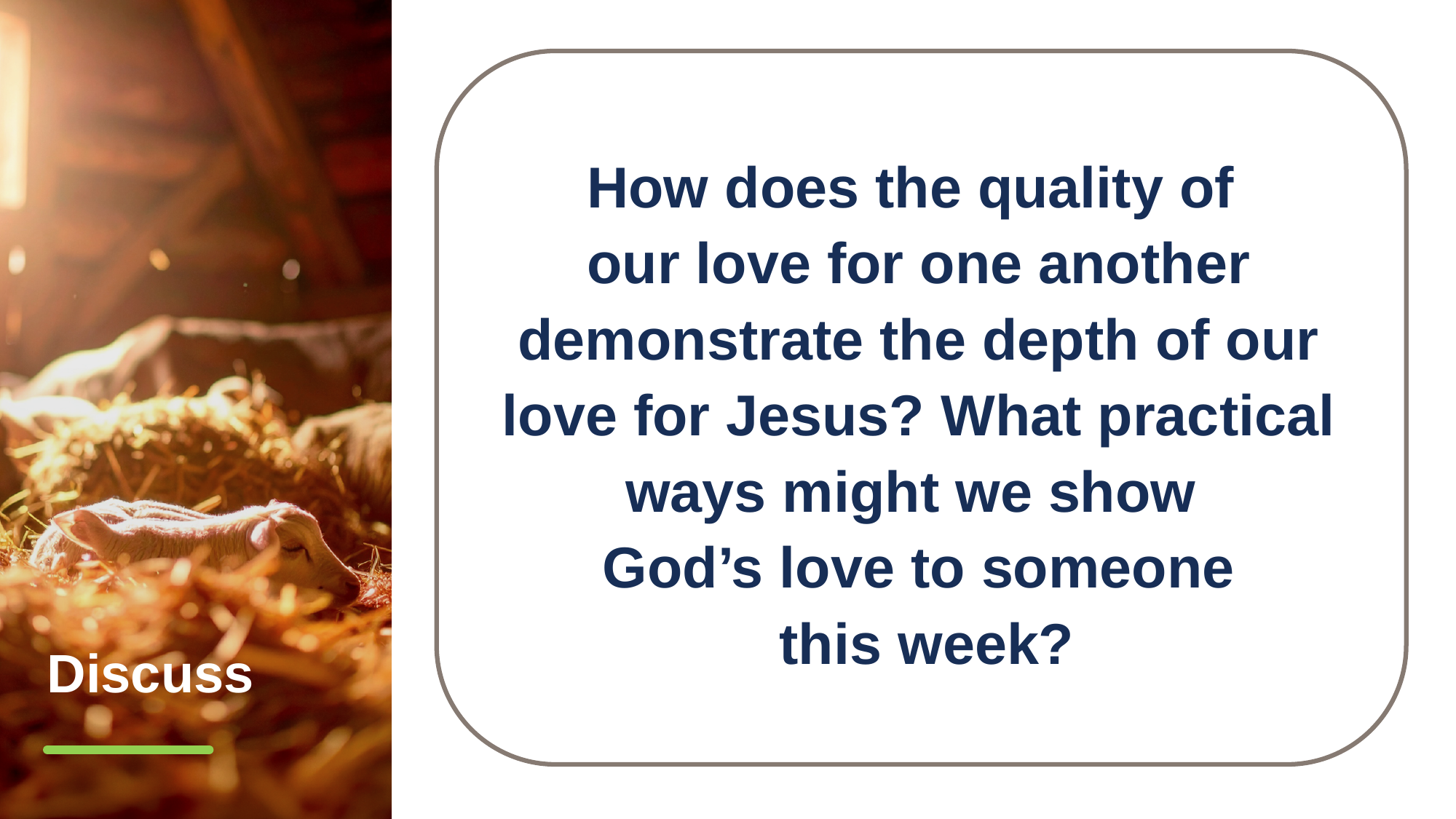

How does the quality of
our love for one another demonstrate the depth of our love for Jesus? What practical ways might we show
God’s love to someone
 this week?
# Discuss